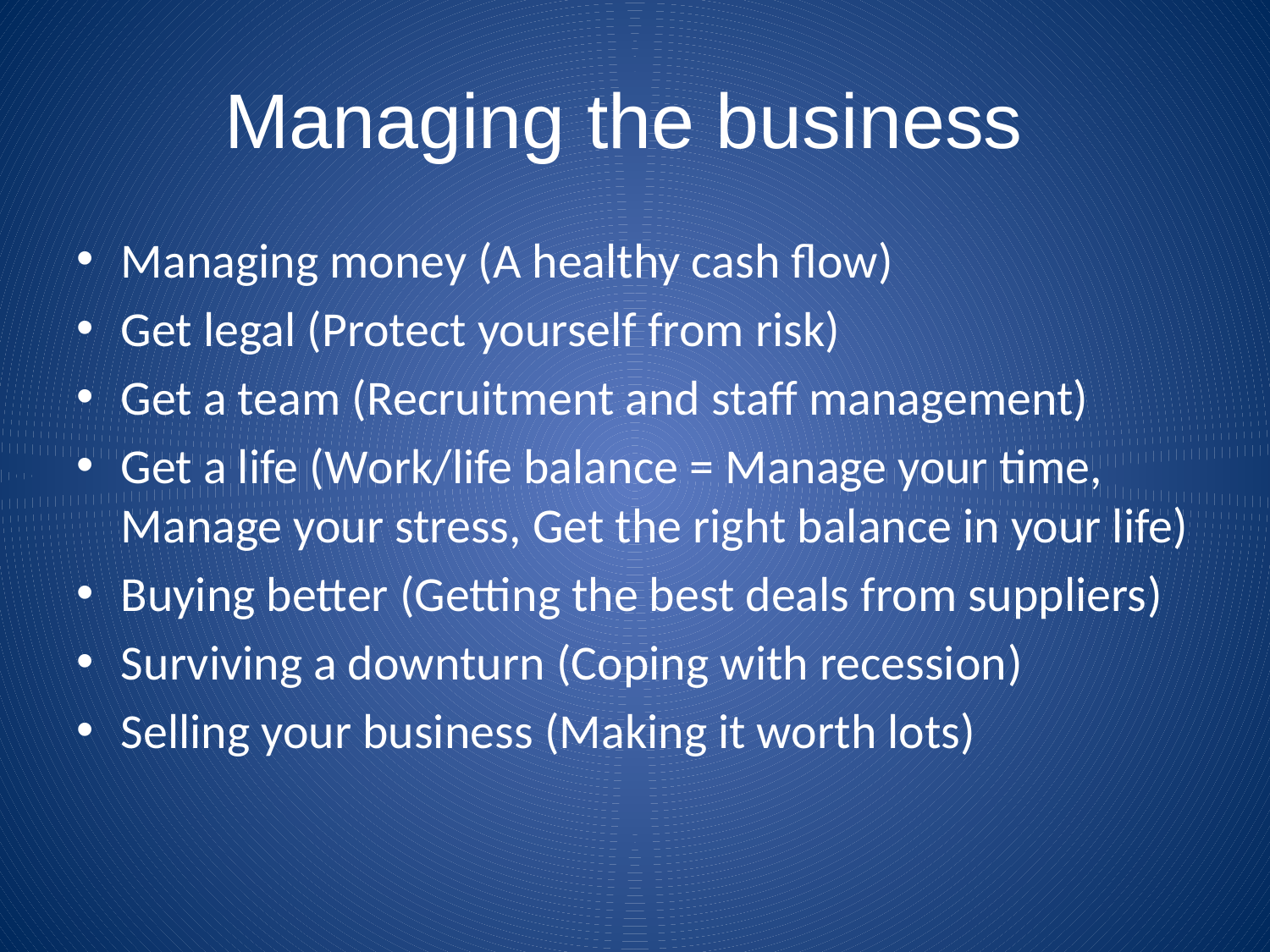

# Managing the business
Managing money (A healthy cash flow)
Get legal (Protect yourself from risk)
Get a team (Recruitment and staff management)
Get a life (Work/life balance = Manage your time, Manage your stress, Get the right balance in your life)
Buying better (Getting the best deals from suppliers)
Surviving a downturn (Coping with recession)
Selling your business (Making it worth lots)